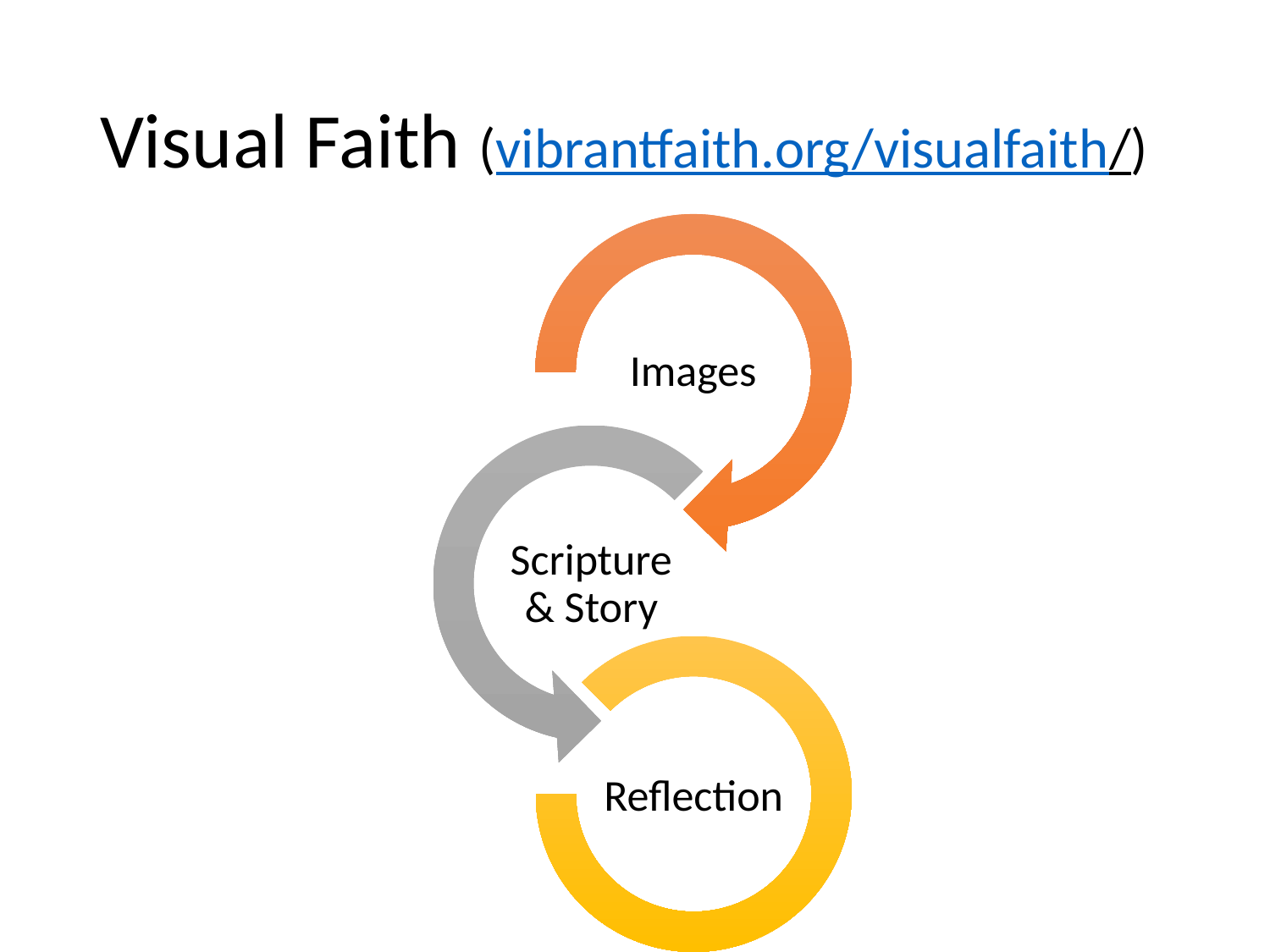

# Visual Faith (vibrantfaith.org/visualfaith/)
Images
Scripture & Story
Reflection